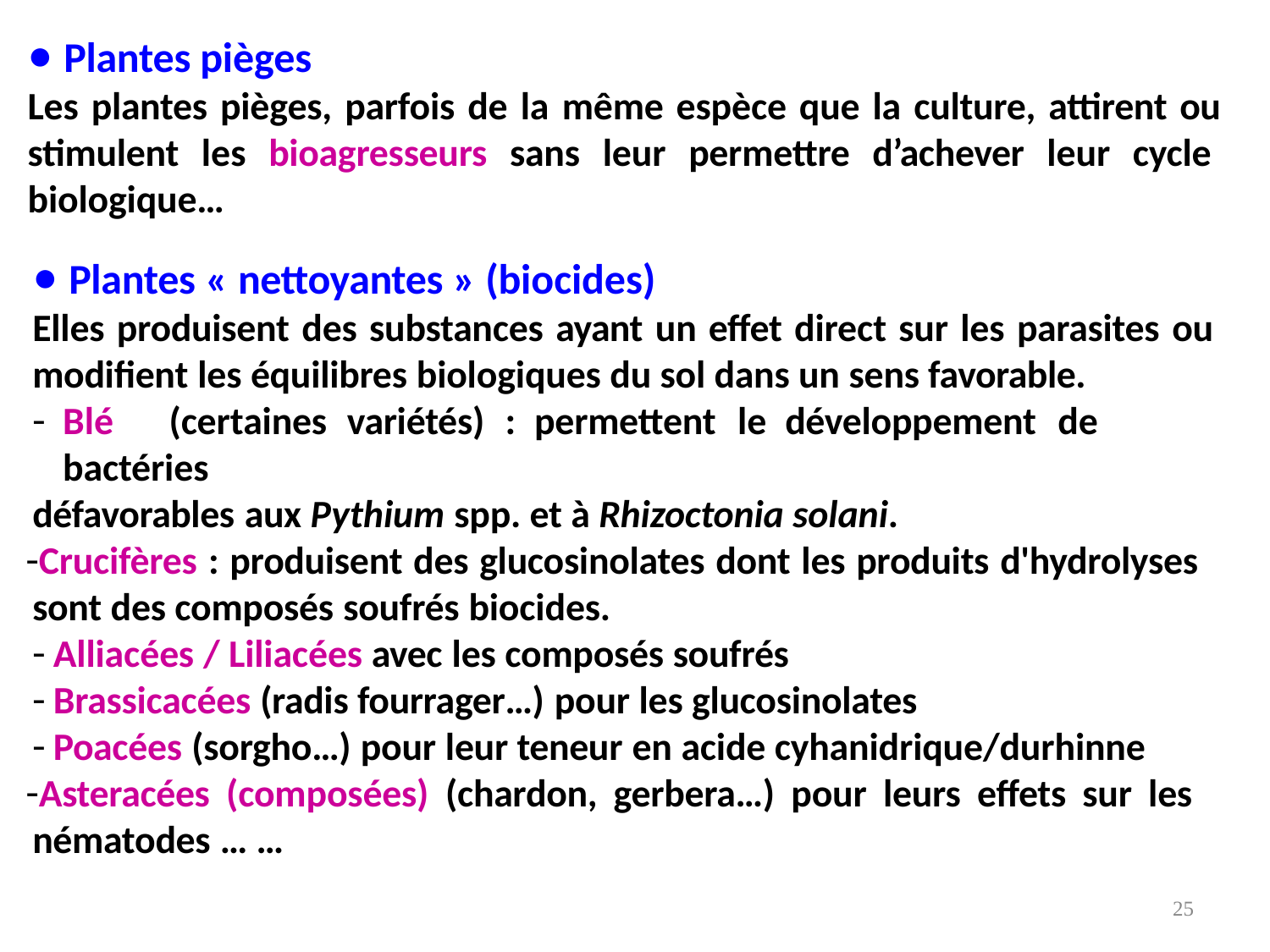

Plantes pièges
Les plantes pièges, parfois de la même espèce que la culture, attirent ou  stimulent les bioagresseurs sans leur permettre d’achever leur cycle  biologique…
Plantes « nettoyantes » (biocides)
Elles produisent des substances ayant un effet direct sur les parasites ou  modifient les équilibres biologiques du sol dans un sens favorable.
Blé	(certaines	variétés)	:	permettent	le	développement	de	bactéries
défavorables aux Pythium spp. et à Rhizoctonia solani.
Crucifères : produisent des glucosinolates dont les produits d'hydrolyses  sont des composés soufrés biocides.
Alliacées / Liliacées avec les composés soufrés
Brassicacées (radis fourrager…) pour les glucosinolates
Poacées (sorgho…) pour leur teneur en acide cyhanidrique/durhinne
Asteracées (composées) (chardon, gerbera…) pour leurs effets sur les  nématodes … …
25